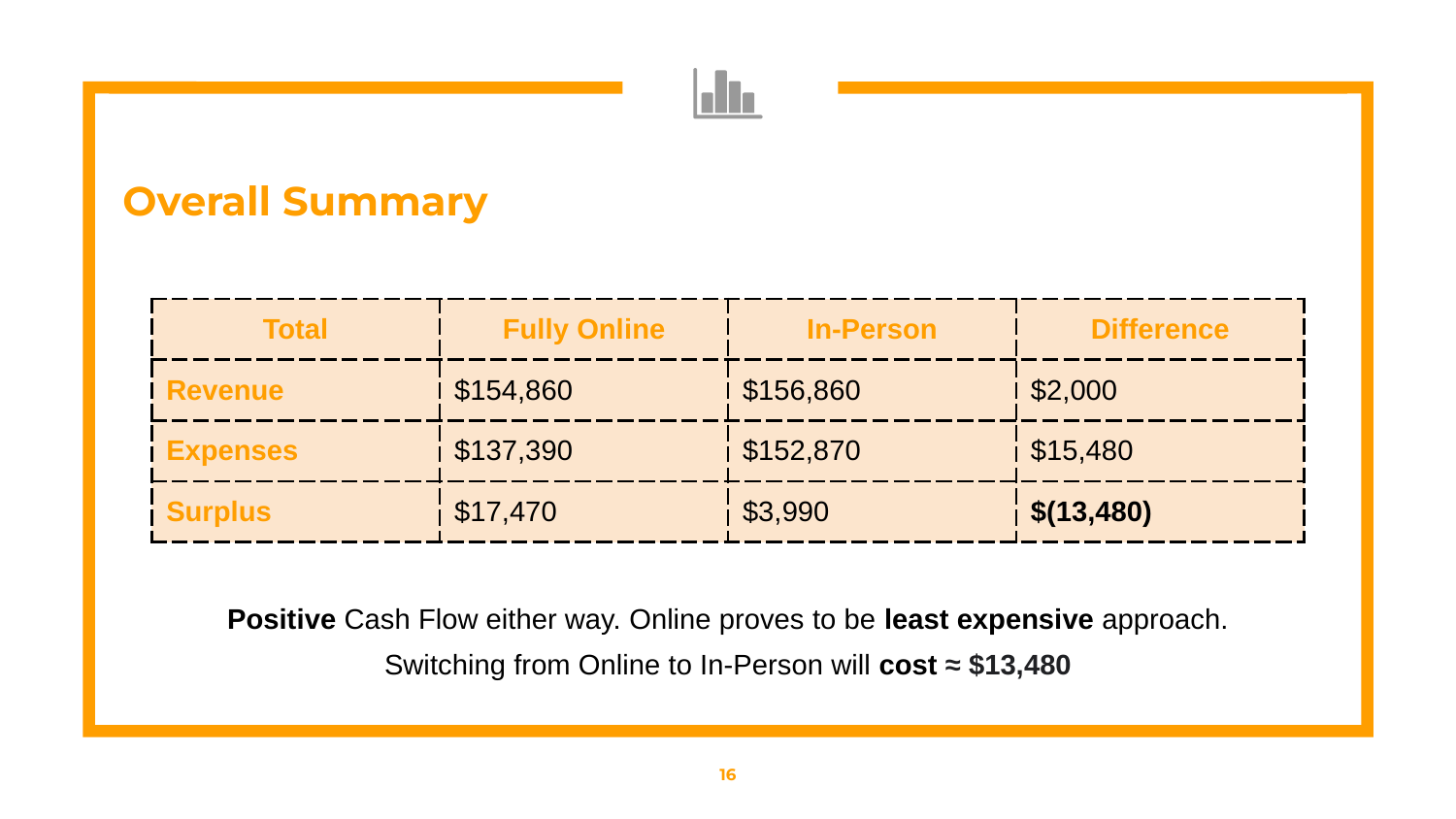

Overall Summary
| Total | Fully Online | In-Person | Difference |
| --- | --- | --- | --- |
| Revenue | $154,860 | $156,860 | $2,000 |
| Expenses | $137,390 | $152,870 | $15,480 |
| Surplus | $17,470 | $3,990 | $(13,480) |
Positive Cash Flow either way. Online proves to be least expensive approach.
Switching from Online to In-Person will cost ≈ $13,480
16